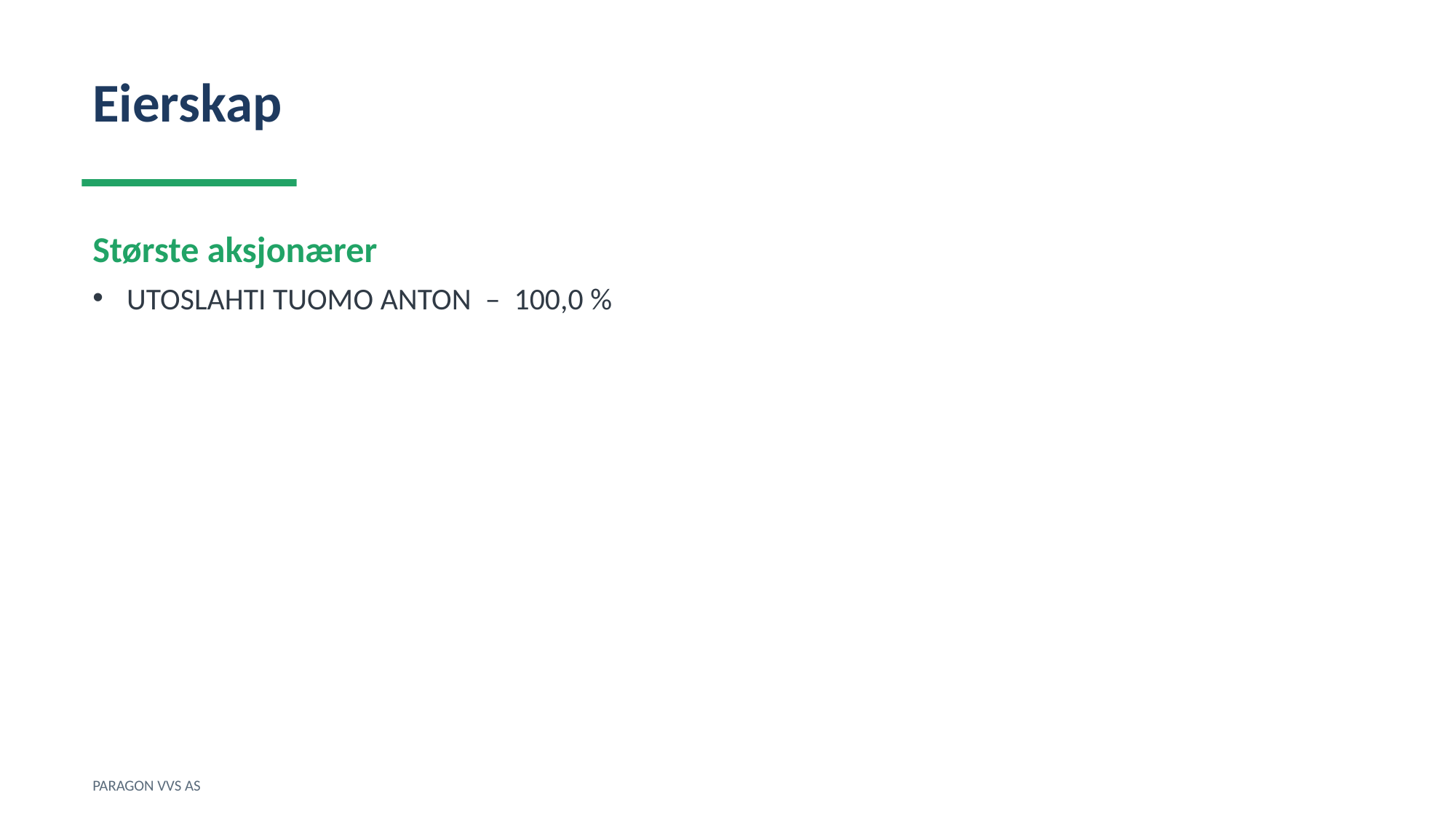

Eierskap

Største aksjonærer
UTOSLAHTI TUOMO ANTON  –  100,0 %
PARAGON VVS AS